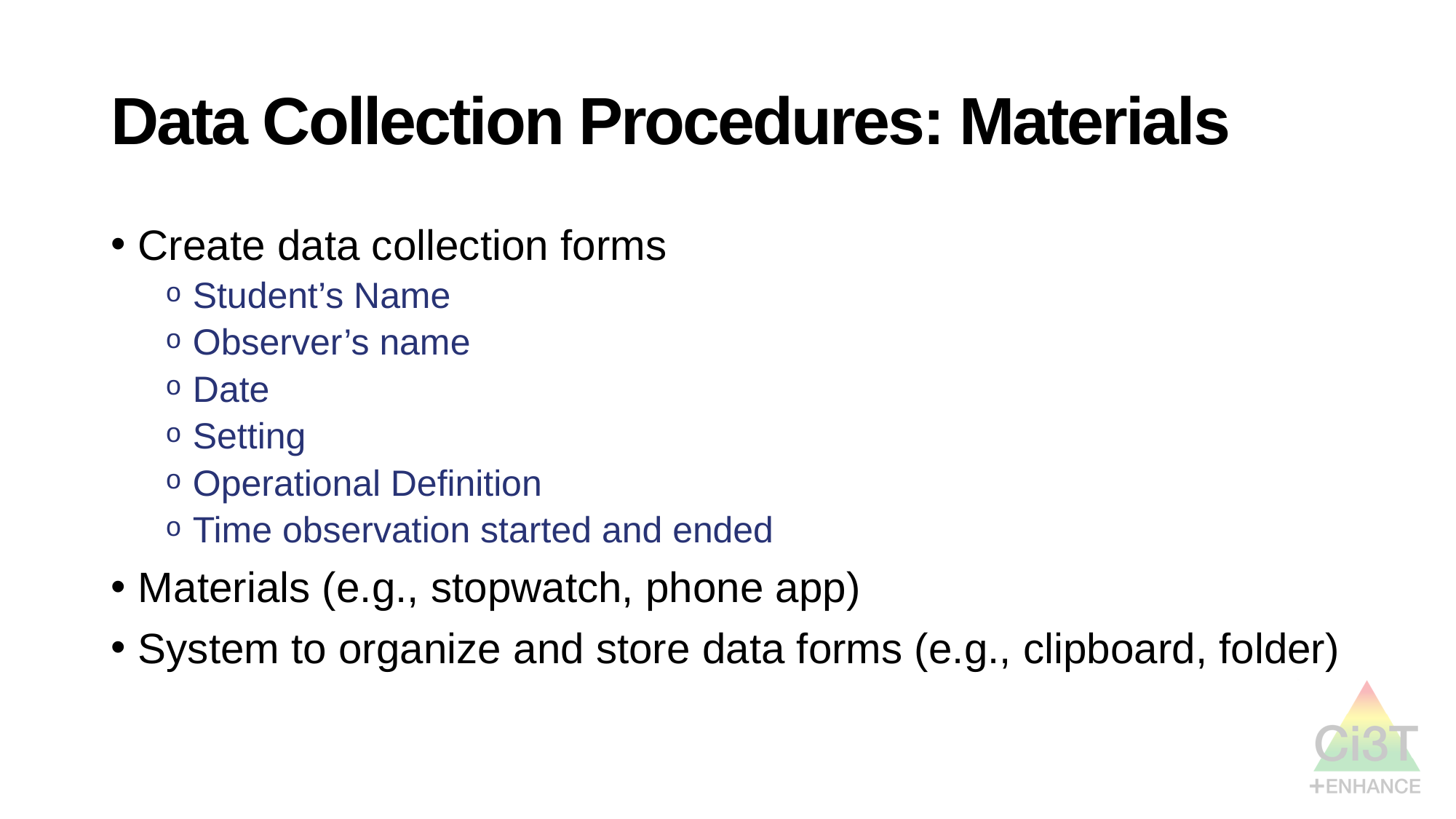

# Data Collection Procedures: Materials
Create data collection forms
Student’s Name
Observer’s name
Date
Setting
Operational Definition
Time observation started and ended
Materials (e.g., stopwatch, phone app)
System to organize and store data forms (e.g., clipboard, folder)